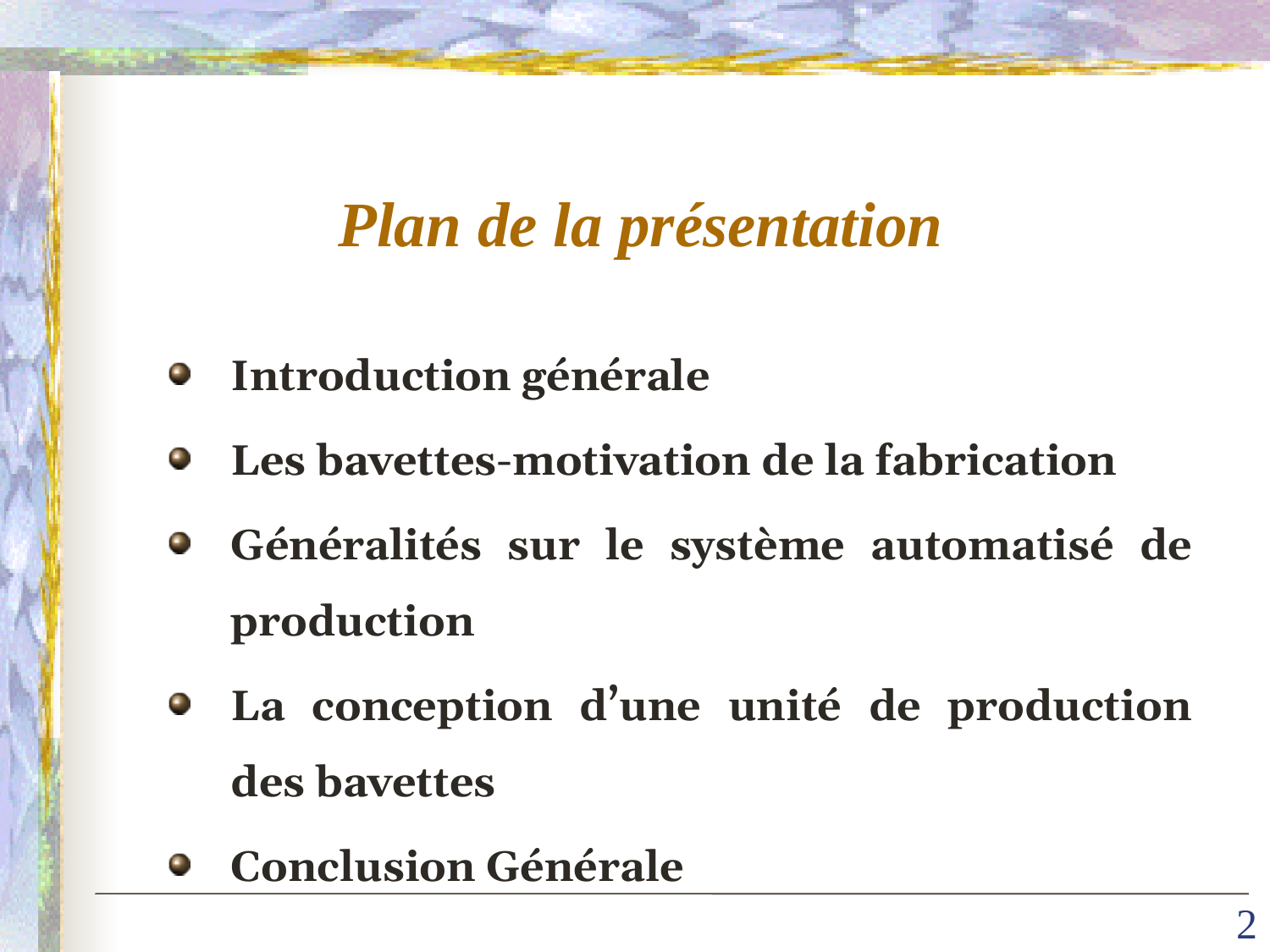

# Plan de la présentation
Introduction générale
Les bavettes-motivation de la fabrication
Généralités sur le système automatisé de production
La conception d’une unité de production des bavettes
Conclusion Générale

2